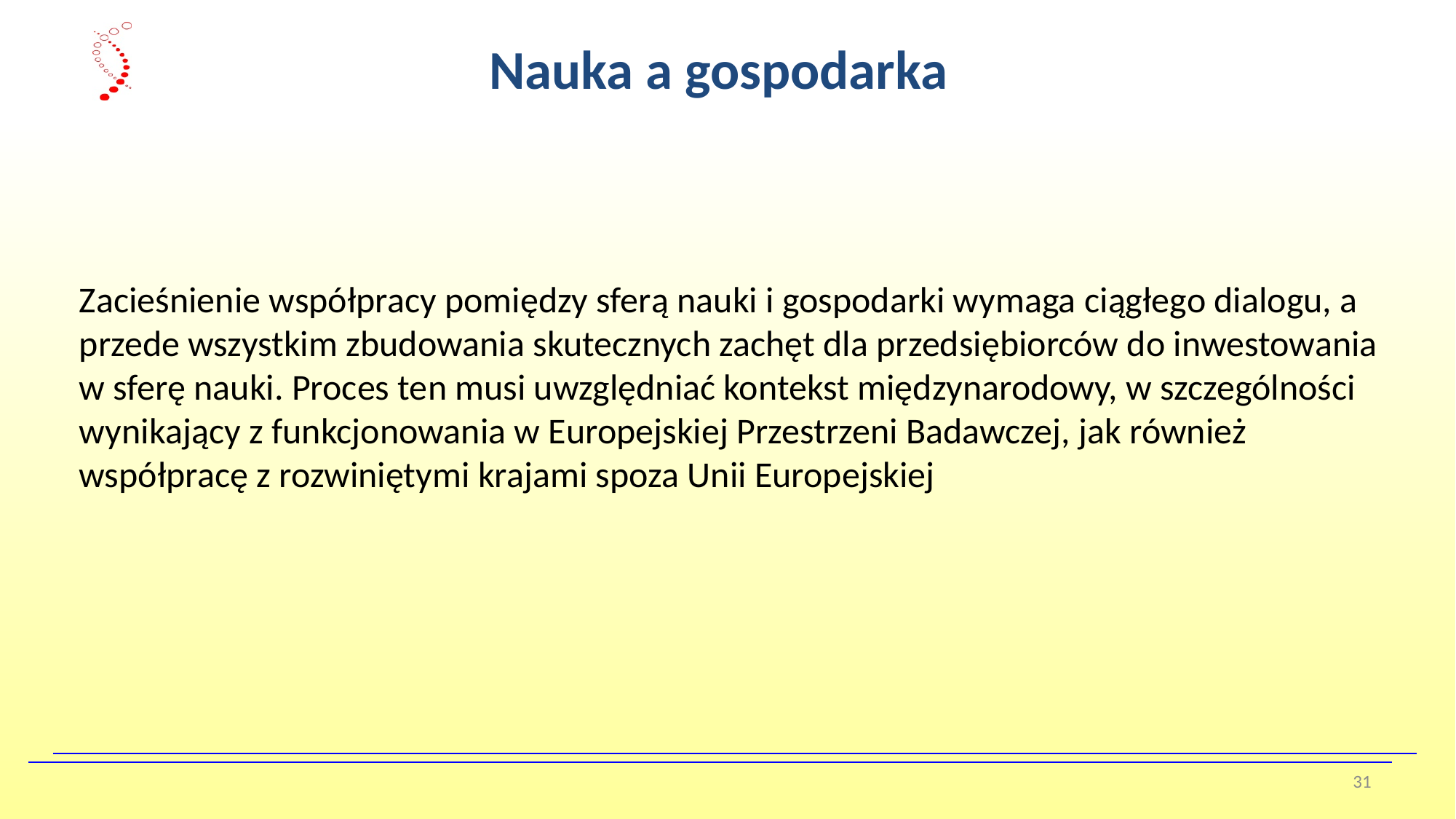

Nauka a gospodarka

Zacieśnienie współpracy pomiędzy sferą nauki i gospodarki wymaga ciągłego dialogu, a przede wszystkim zbudowania skutecznych zachęt dla przedsiębiorców do inwestowania w sferę nauki. Proces ten musi uwzględniać kontekst międzynarodowy, w szczególności wynikający z funkcjonowania w Europejskiej Przestrzeni Badawczej, jak również współpracę z rozwiniętymi krajami spoza Unii Europejskiej
31